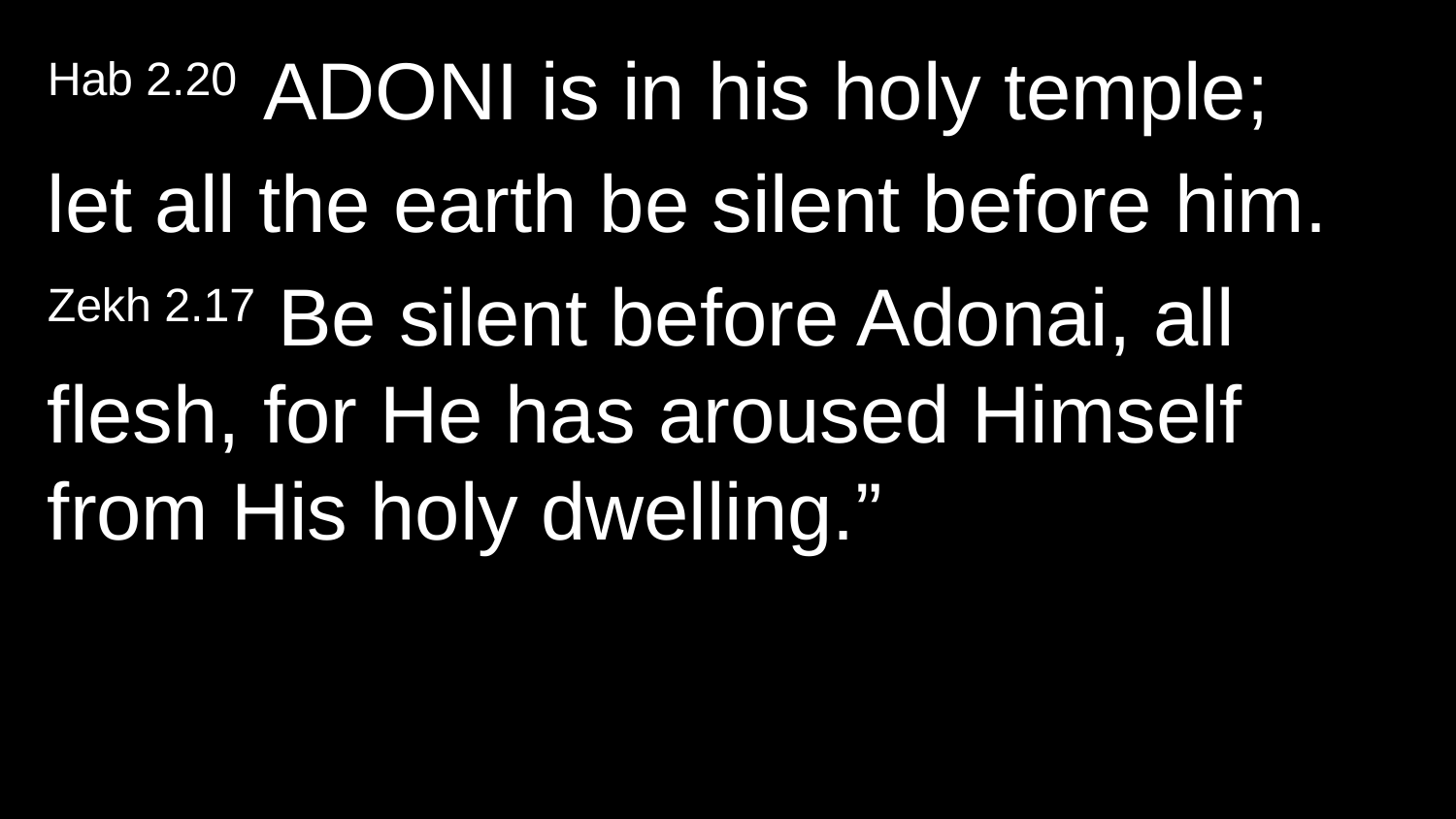

Hab 2.20  Adoni is in his holy temple;
let all the earth be silent before him.
Zekh 2.17 Be silent before Adonai, all flesh, for He has aroused Himself from His holy dwelling.”